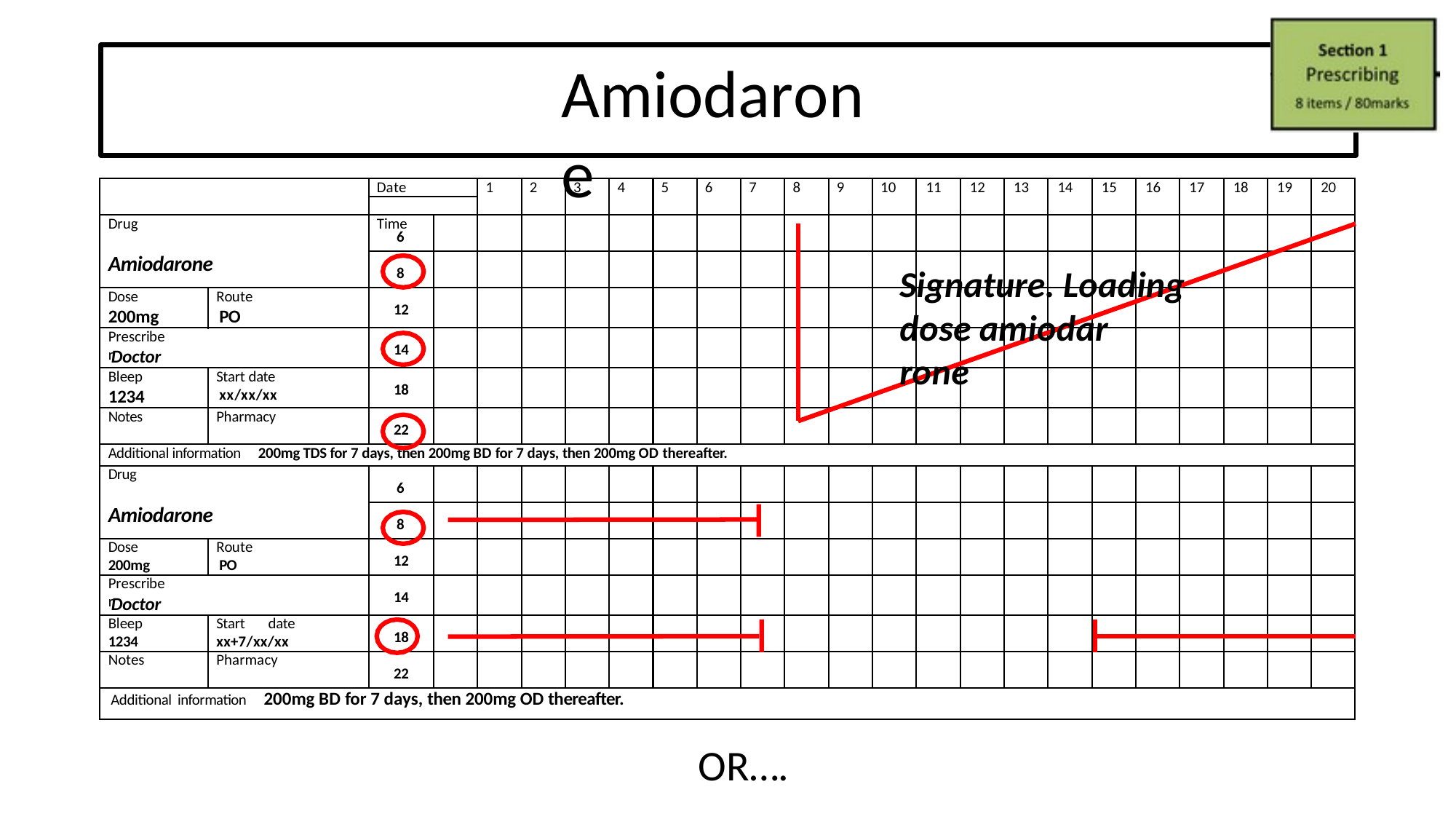

# Amiodarone
Date  Time
1
2
3
4
5
6
7
8
9
10	11	12	13	14	15	16	17	18	19	20

Drug

6
Amiodarone

Signature. Loading
8
Dose  200mg  Prescriber
Route
PO

12
dose amiodar rone

14
Doctor
Bleep
Start date
xx/xx/xx
Pharmacy

18
1234
Notes

22
Additional information  Drug
200mg TDS for 7 days, then 200mg BD for 7 days, then 200mg OD thereafter.

6
Amiodarone

8

Dose  200mg  Prescriber
Route
PO

12

14
Doctor
Bleep
Start date  xx+7/xx/xx  Pharmacy

18
1234
Notes

22
Additional information	200mg BD for 7 days, then 200mg OD thereafter.

OR….